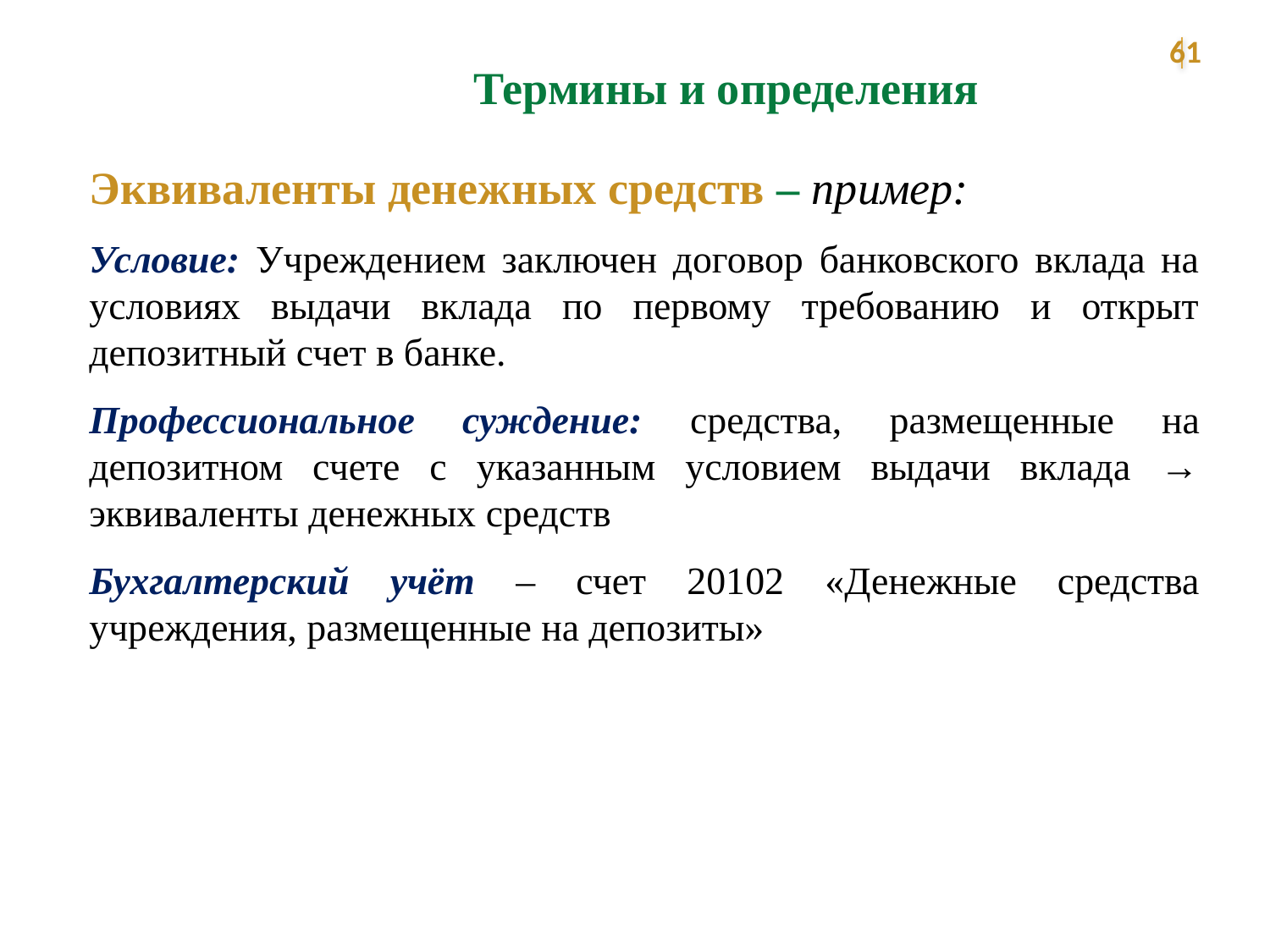

61
Термины и определения
Эквиваленты денежных средств – пример:
Условие: Учреждением заключен договор банковского вклада на условиях выдачи вклада по первому требованию и открыт депозитный счет в банке.
Профессиональное суждение: средства, размещенные на депозитном счете с указанным условием выдачи вклада → эквиваленты денежных средств
Бухгалтерский учёт – счет 20102 «Денежные средства учреждения, размещенные на депозиты»